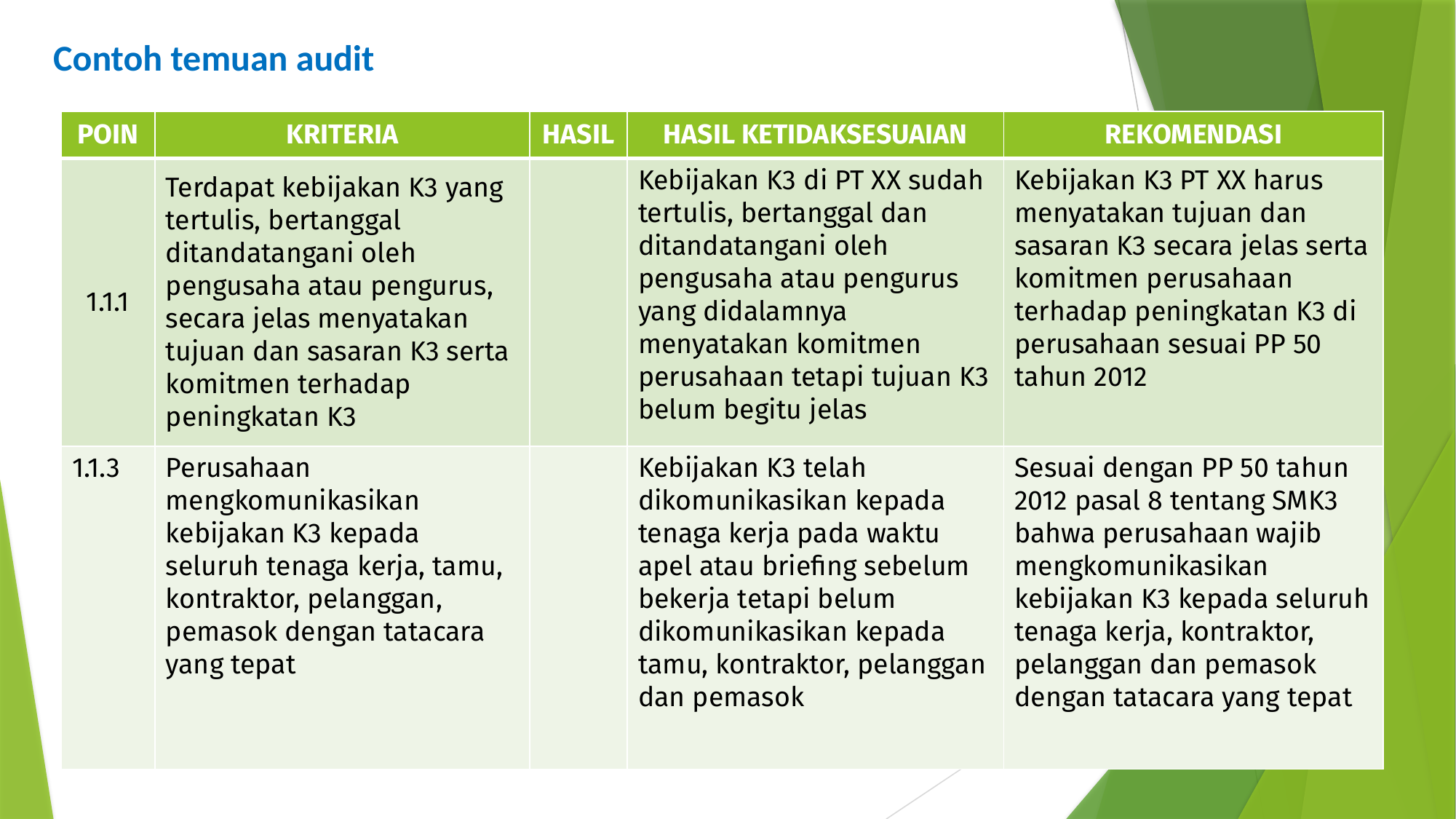

Contoh temuan audit
| POIN | KRITERIA | HASIL | HASIL KETIDAKSESUAIAN | REKOMENDASI |
| --- | --- | --- | --- | --- |
| 1.1.1 | Terdapat kebijakan K3 yang tertulis, bertanggal ditandatangani oleh pengusaha atau pengurus, secara jelas menyatakan tujuan dan sasaran K3 serta komitmen terhadap peningkatan K3 |  | Kebijakan K3 di PT XX sudah tertulis, bertanggal dan ditandatangani oleh pengusaha atau pengurus yang didalamnya menyatakan komitmen perusahaan tetapi tujuan K3 belum begitu jelas | Kebijakan K3 PT XX harus menyatakan tujuan dan sasaran K3 secara jelas serta komitmen perusahaan terhadap peningkatan K3 di perusahaan sesuai PP 50 tahun 2012 |
| 1.1.3 | Perusahaan mengkomunikasikan kebijakan K3 kepada seluruh tenaga kerja, tamu, kontraktor, pelanggan, pemasok dengan tatacara yang tepat |  | Kebijakan K3 telah dikomunikasikan kepada tenaga kerja pada waktu apel atau briefing sebelum bekerja tetapi belum dikomunikasikan kepada tamu, kontraktor, pelanggan dan pemasok | Sesuai dengan PP 50 tahun 2012 pasal 8 tentang SMK3 bahwa perusahaan wajib mengkomunikasikan kebijakan K3 kepada seluruh tenaga kerja, kontraktor, pelanggan dan pemasok dengan tatacara yang tepat |